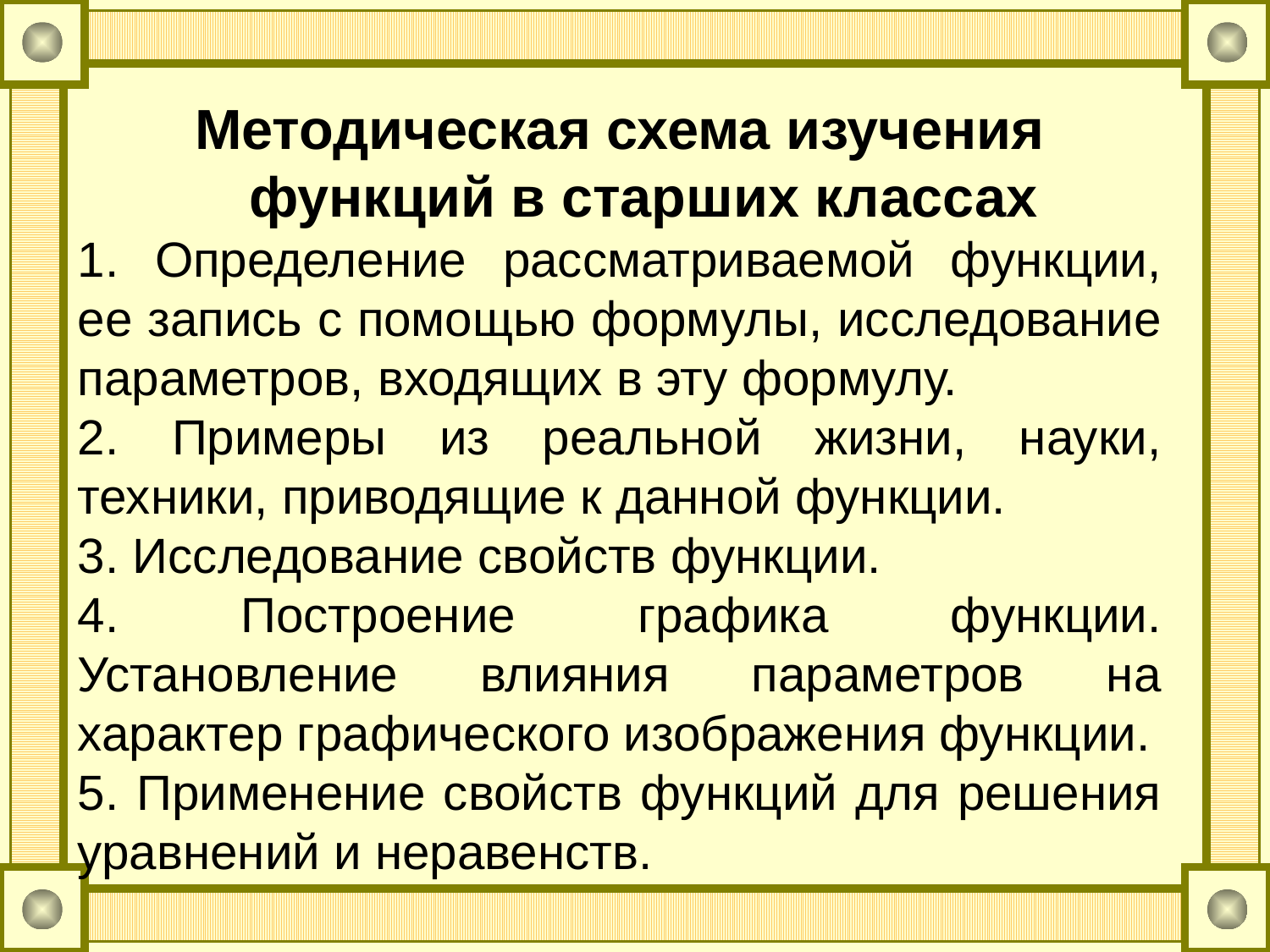

Методическая схема изучения функций в старших классах
1. Определение рассматриваемой функции, ее запись с помощью формулы, исследование параметров, входящих в эту формулу.
2. Примеры из реальной жизни, науки, техники, приводящие к данной функции.
3. Исследование свойств функции.
4. Построение графика функции. Установление влияния параметров на характер графического изображения функции.
5. Применение свойств функций для решения уравнений и неравенств.